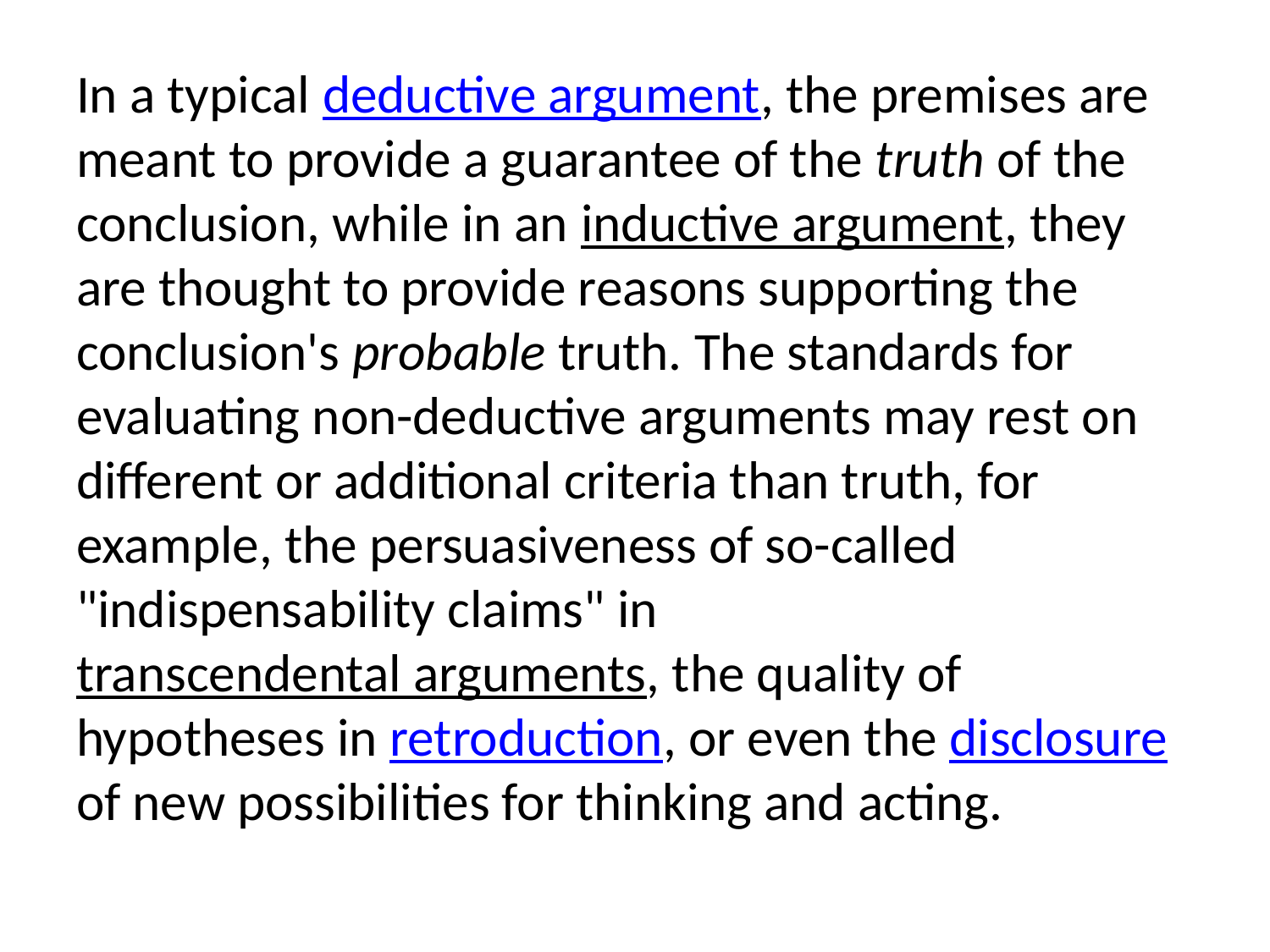

In a typical deductive argument, the premises are meant to provide a guarantee of the truth of the conclusion, while in an inductive argument, they are thought to provide reasons supporting the conclusion's probable truth. The standards for evaluating non-deductive arguments may rest on different or additional criteria than truth, for example, the persuasiveness of so-called "indispensability claims" in transcendental arguments, the quality of hypotheses in retroduction, or even the disclosure of new possibilities for thinking and acting.